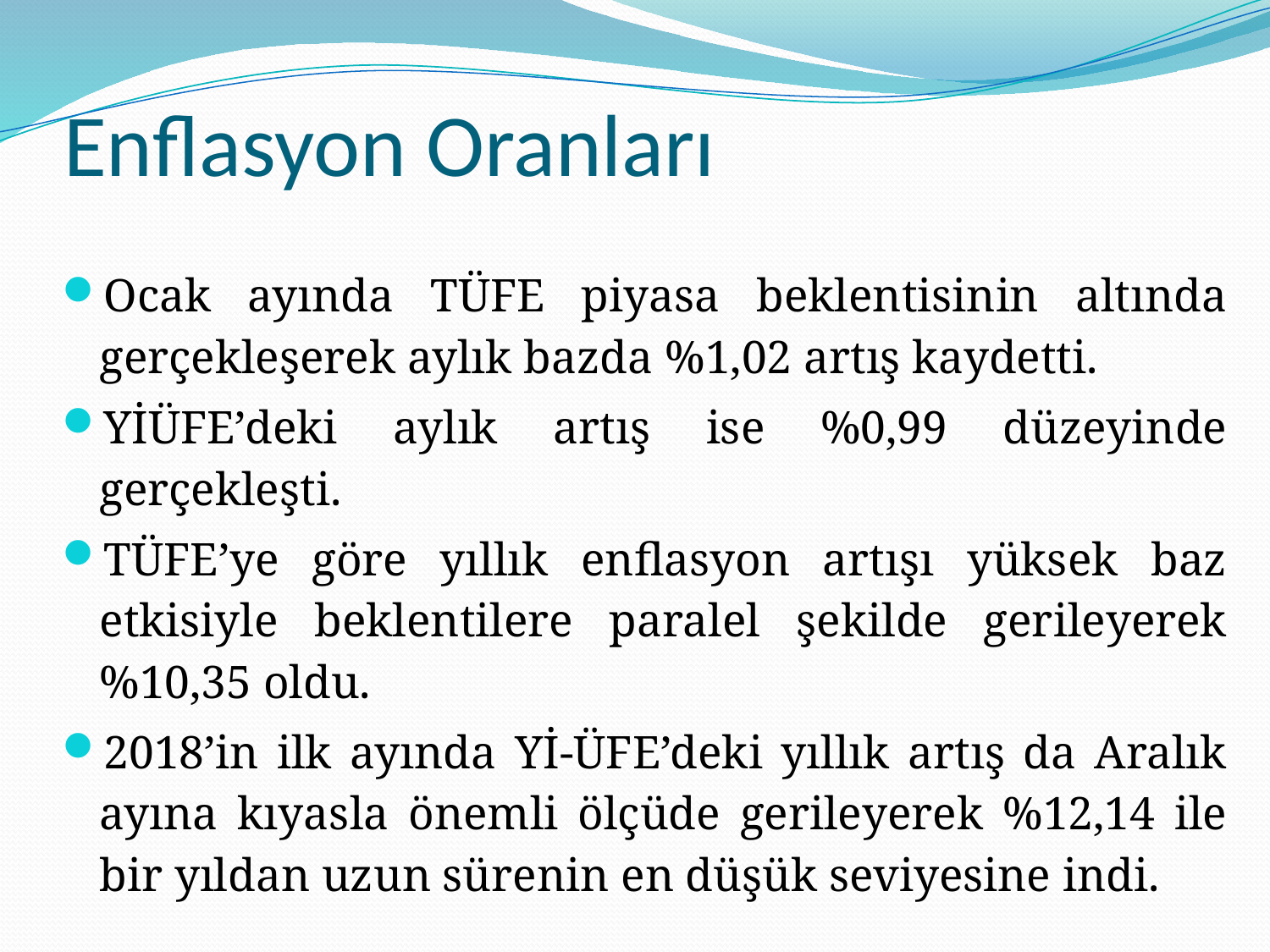

# Enflasyon Oranları
Ocak ayında TÜFE piyasa beklentisinin altında gerçekleşerek aylık bazda %1,02 artış kaydetti.
YİÜFE’deki aylık artış ise %0,99 düzeyinde gerçekleşti.
TÜFE’ye göre yıllık enflasyon artışı yüksek baz etkisiyle beklentilere paralel şekilde gerileyerek %10,35 oldu.
2018’in ilk ayında Yİ-ÜFE’deki yıllık artış da Aralık ayına kıyasla önemli ölçüde gerileyerek %12,14 ile bir yıldan uzun sürenin en düşük seviyesine indi.